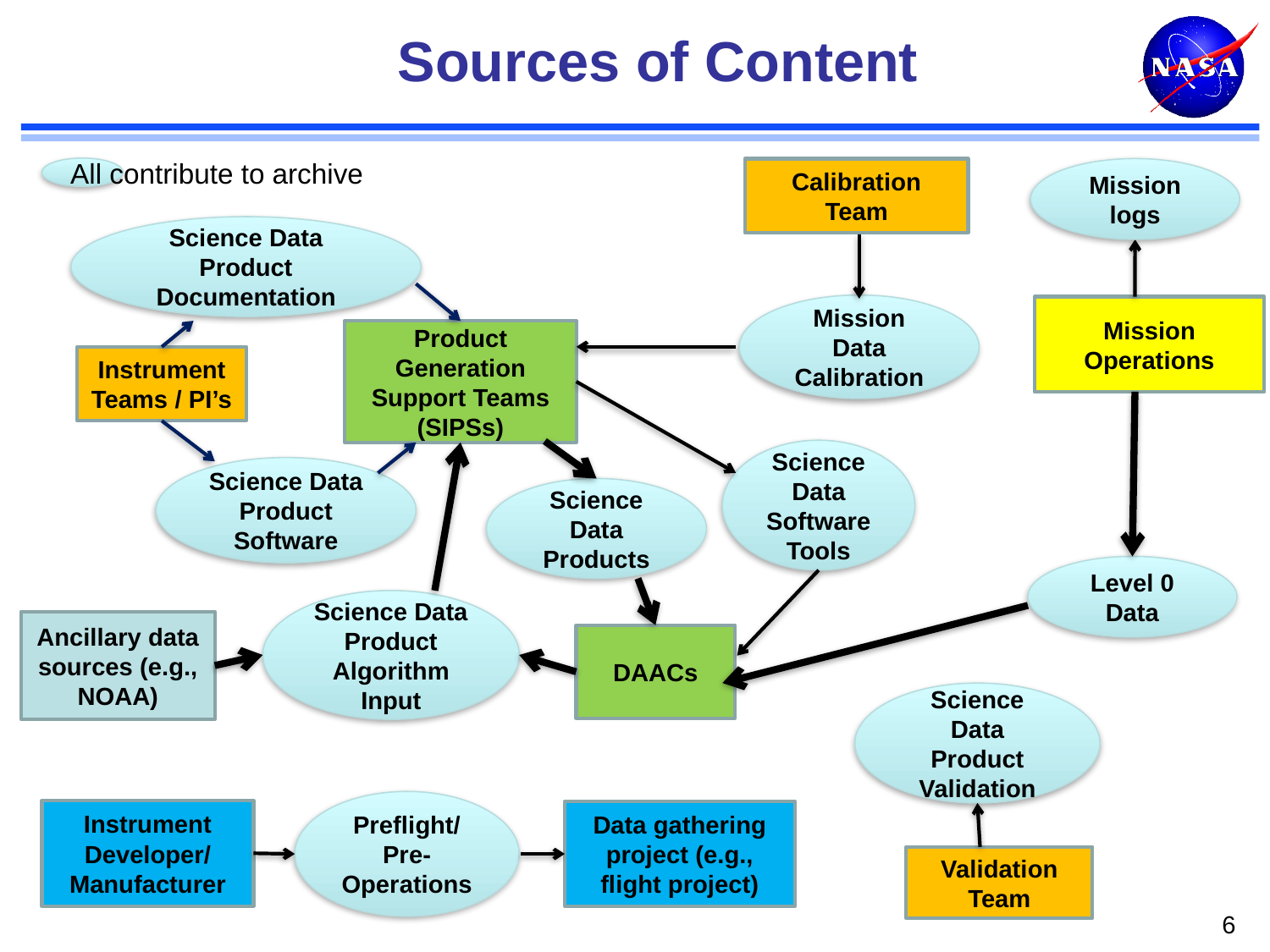

# Sources of Content
All contribute to archive

Calibration Team
Mission logs
Science Data Product Documentation
Mission Data Calibration
Mission Operations
Product Generation Support Teams (SIPSs)
Instrument Teams / PI’s
Science Data Software Tools
Science Data Product Software
Science Data Products
Level 0 Data
Science Data Product Algorithm Input
Ancillary data sources (e.g., NOAA)
DAACs
Science Data Product Validation
Preflight/ Pre-Operations
Instrument Developer/ Manufacturer
Data gathering project (e.g., flight project)
Validation Team
6